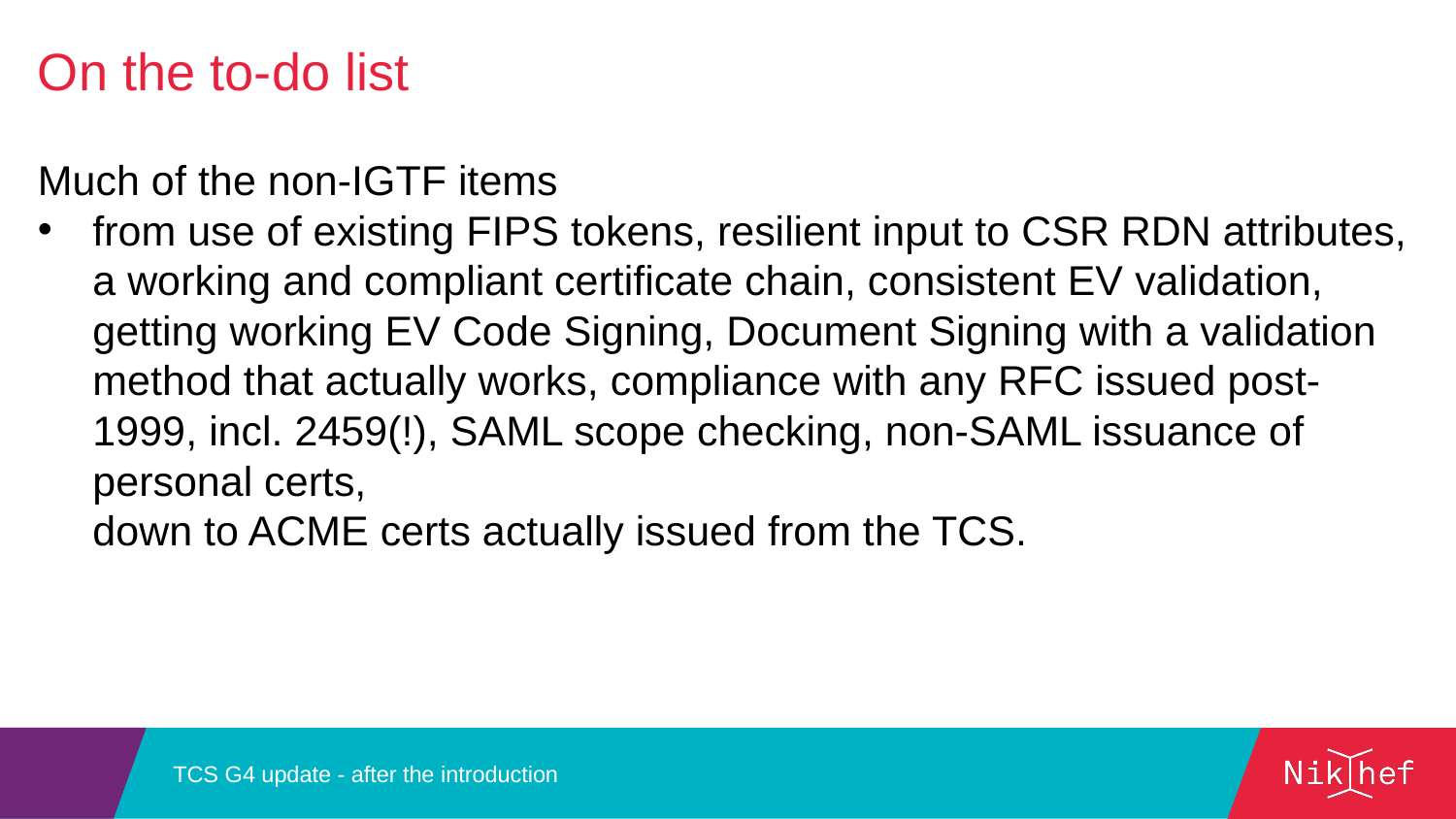

On the to-do list
Much of the non-IGTF items
from use of existing FIPS tokens, resilient input to CSR RDN attributes, a working and compliant certificate chain, consistent EV validation, getting working EV Code Signing, Document Signing with a validation method that actually works, compliance with any RFC issued post-1999, incl. 2459(!), SAML scope checking, non-SAML issuance of personal certs,
down to ACME certs actually issued from the TCS.
TCS G4 update - after the introduction